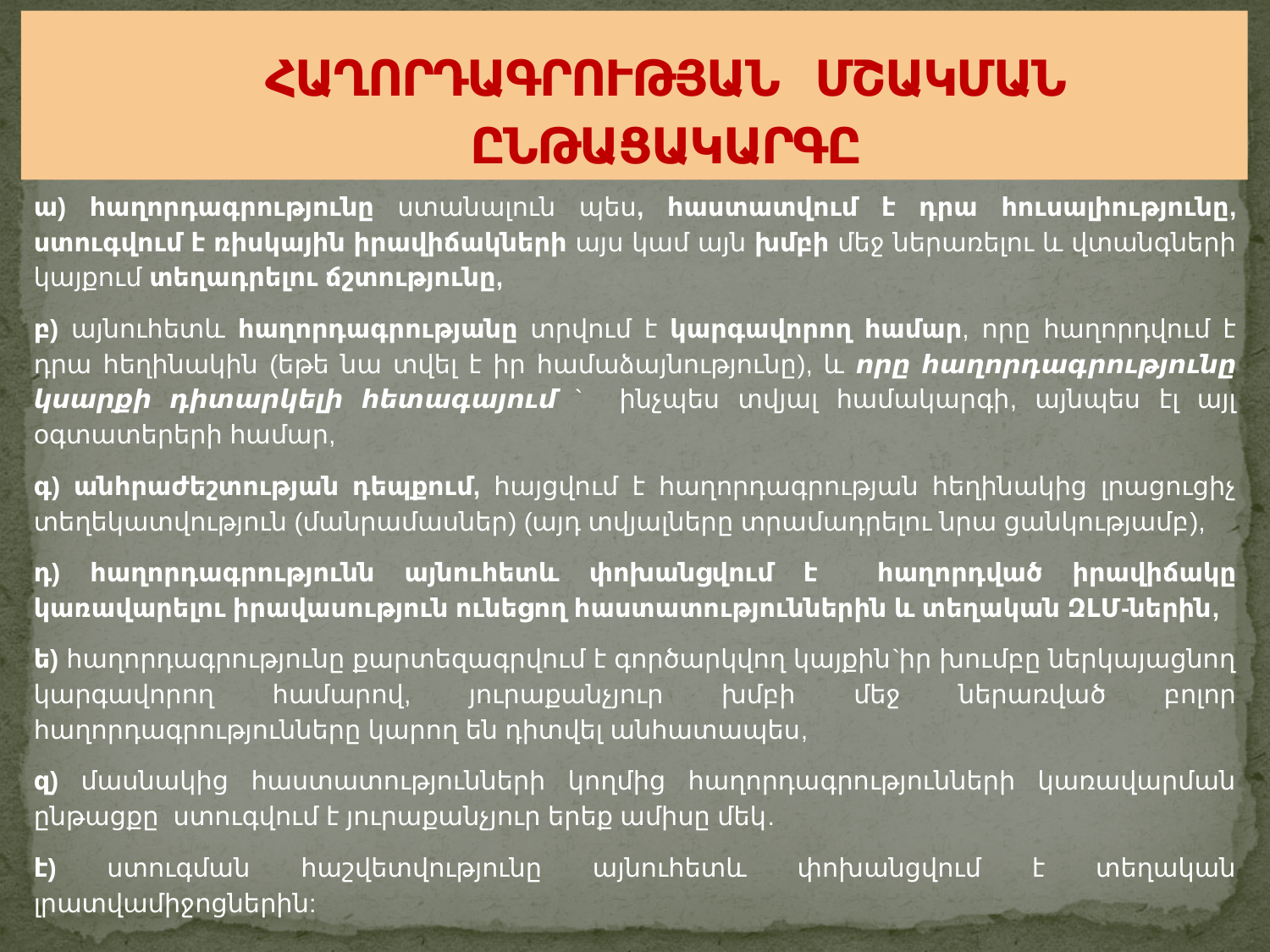

# ՀԱՂՈՐԴԱԳՐՈՒԹՅԱՆ   ՄՇԱԿՄԱՆ ԸՆԹԱՑԱԿԱՐԳԸ
ա) հաղորդագրությունը ստանալուն պես, հաստատվում է դրա հուսալիությունը, ստուգվում է ռիսկային իրավիճակների այս կամ այն խմբի մեջ ներառելու և վտանգների կայքում տեղադրելու ճշտությունը,
բ) այնուհետև հաղորդագրությանը տրվում է կարգավորող համար, որը հաղորդվում է դրա հեղինակին (եթե նա տվել է իր համաձայնությունը), և որը հաղորդագրությունը կսարքի դիտարկելի հետագայում `  ինչպես տվյալ համակարգի, այնպես էլ այլ օգտատերերի համար,
գ) անհրաժեշտության դեպքում, հայցվում է հաղորդագրության հեղինակից լրացուցիչ տեղեկատվություն (մանրամասներ) (այդ տվյալները տրամադրելու նրա ցանկությամբ),
դ) հաղորդագրությունն այնուհետև փոխանցվում է  հաղորդված իրավիճակը կառավարելու իրավասություն ունեցող հաստատություններին և տեղական ԶԼՄ-ներին,
ե) հաղորդագրությունը քարտեզագրվում է գործարկվող կայքին`իր խումբը ներկայացնող կարգավորող համարով, յուրաքանչյուր խմբի մեջ ներառված բոլոր հաղորդագրությունները կարող են դիտվել անհատապես,
զ) մասնակից հաստատությունների կողմից հաղորդագրությունների կառավարման ընթացքը  ստուգվում է յուրաքանչյուր երեք ամիսը մեկ.
է) ստուգման հաշվետվությունը այնուհետև փոխանցվում է տեղական լրատվամիջոցներին: